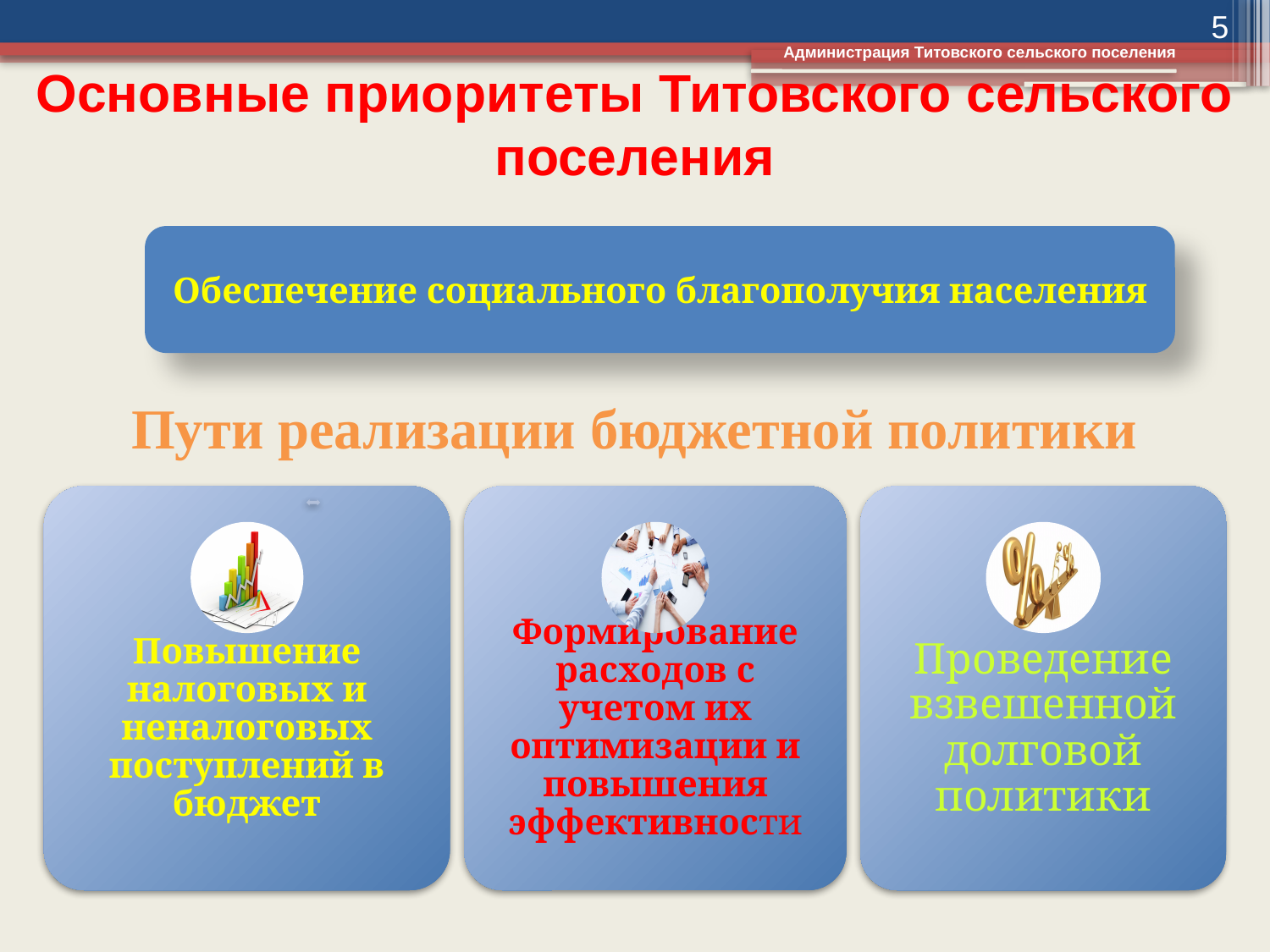

5
Администрация Титовского сельского поселения
# Основные приоритеты Титовского сельского поселения
Обеспечение социального благополучия населения
Пути реализации бюджетной политики
Повышение налоговых и неналоговых поступлений в бюджет
Формирование расходов с учетом их оптимизации и повышения эффективности
Проведение взвешенной долговой политики